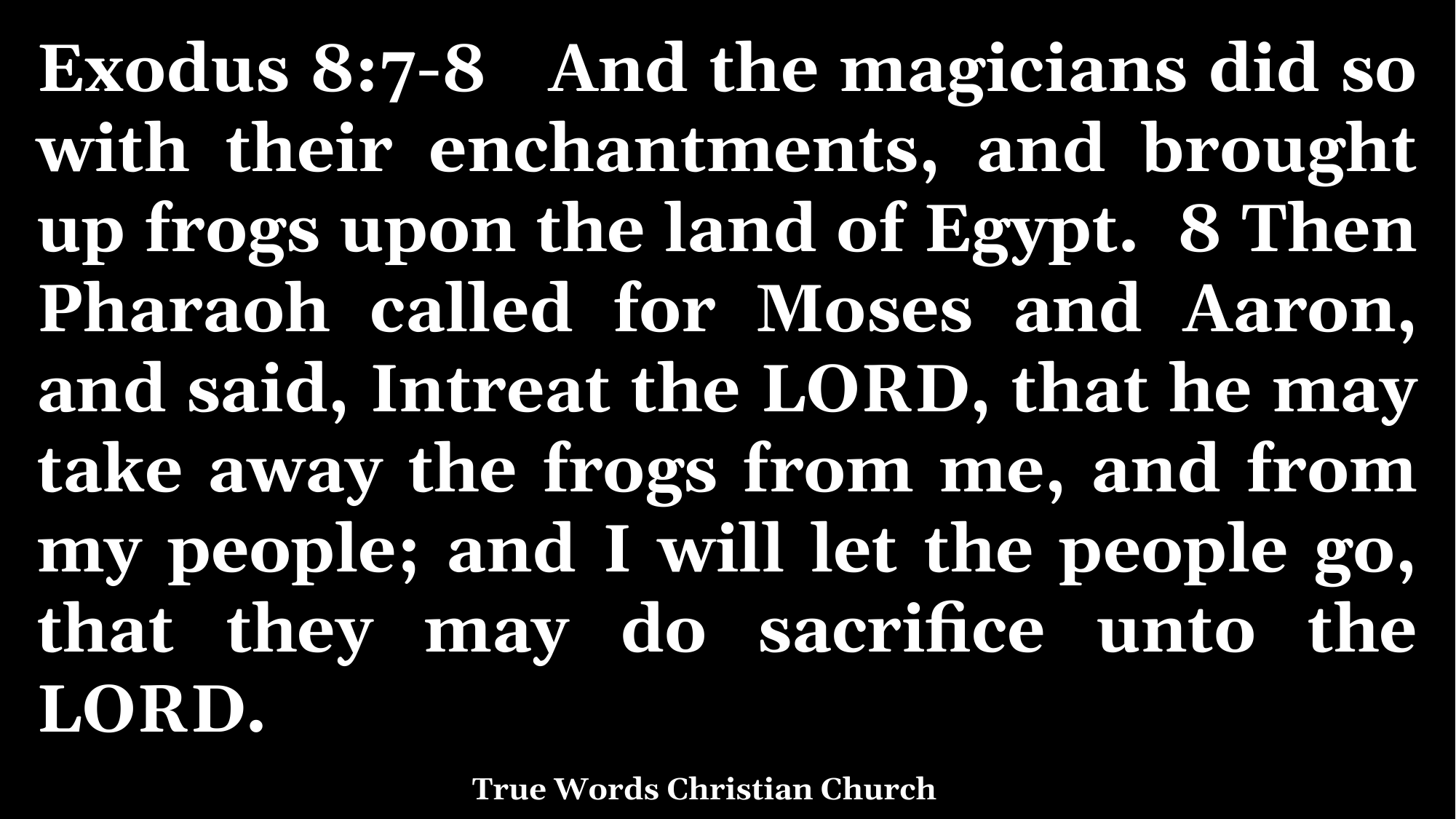

Exodus 8:7-8   And the magicians did so with their enchantments, and brought up frogs upon the land of Egypt.  8 Then Pharaoh called for Moses and Aaron, and said, Intreat the LORD, that he may take away the frogs from me, and from my people; and I will let the people go, that they may do sacrifice unto the LORD.
True Words Christian Church